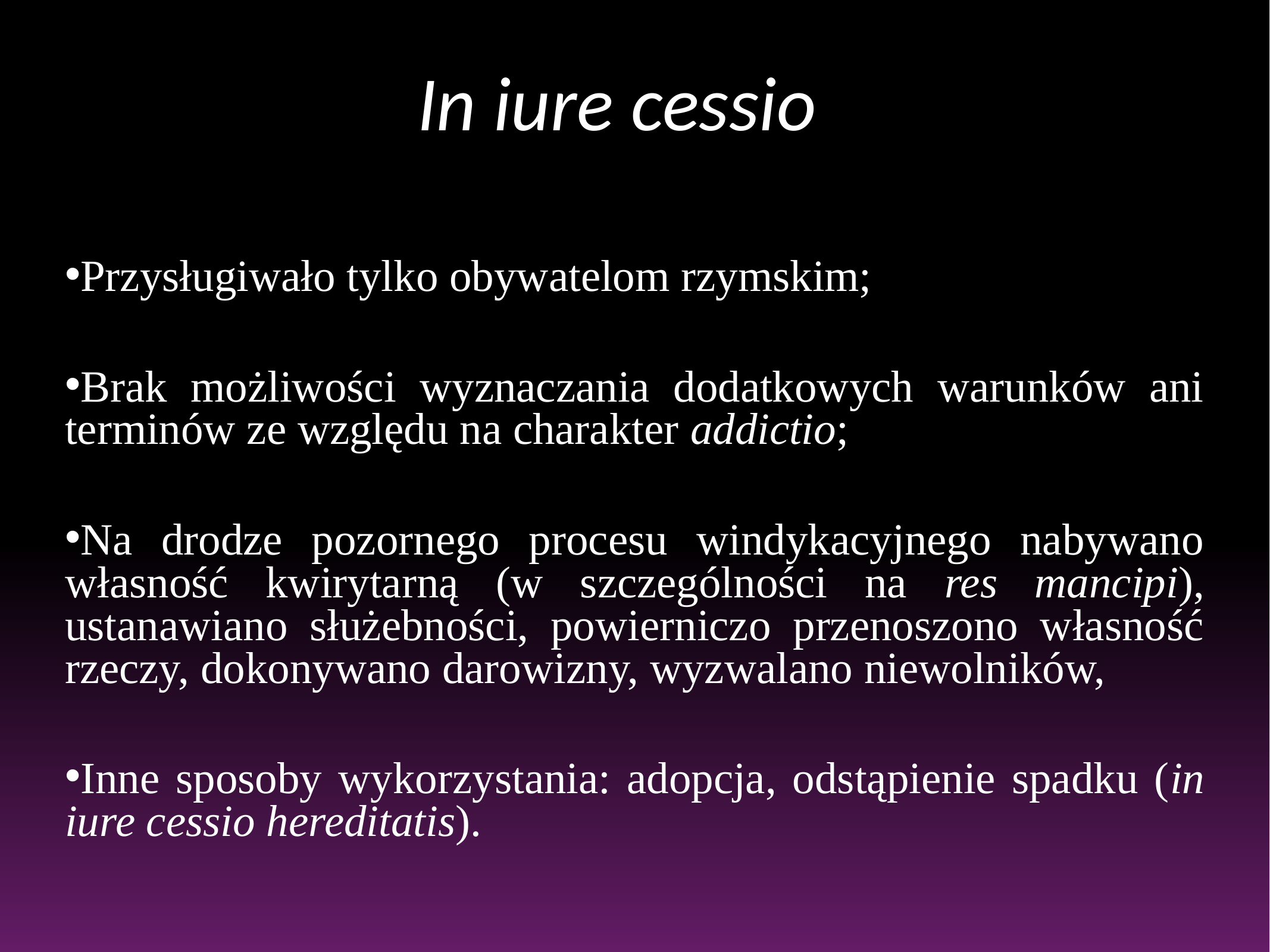

# In iure cessio
Przysługiwało tylko obywatelom rzymskim;

Brak możliwości wyznaczania dodatkowych warunków ani terminów ze względu na charakter addictio;

Na drodze pozornego procesu windykacyjnego nabywano własność kwirytarną (w szczególności na res mancipi), ustanawiano służebności, powierniczo przenoszono własność rzeczy, dokonywano darowizny, wyzwalano niewolników,

Inne sposoby wykorzystania: adopcja, odstąpienie spadku (in iure cessio hereditatis).